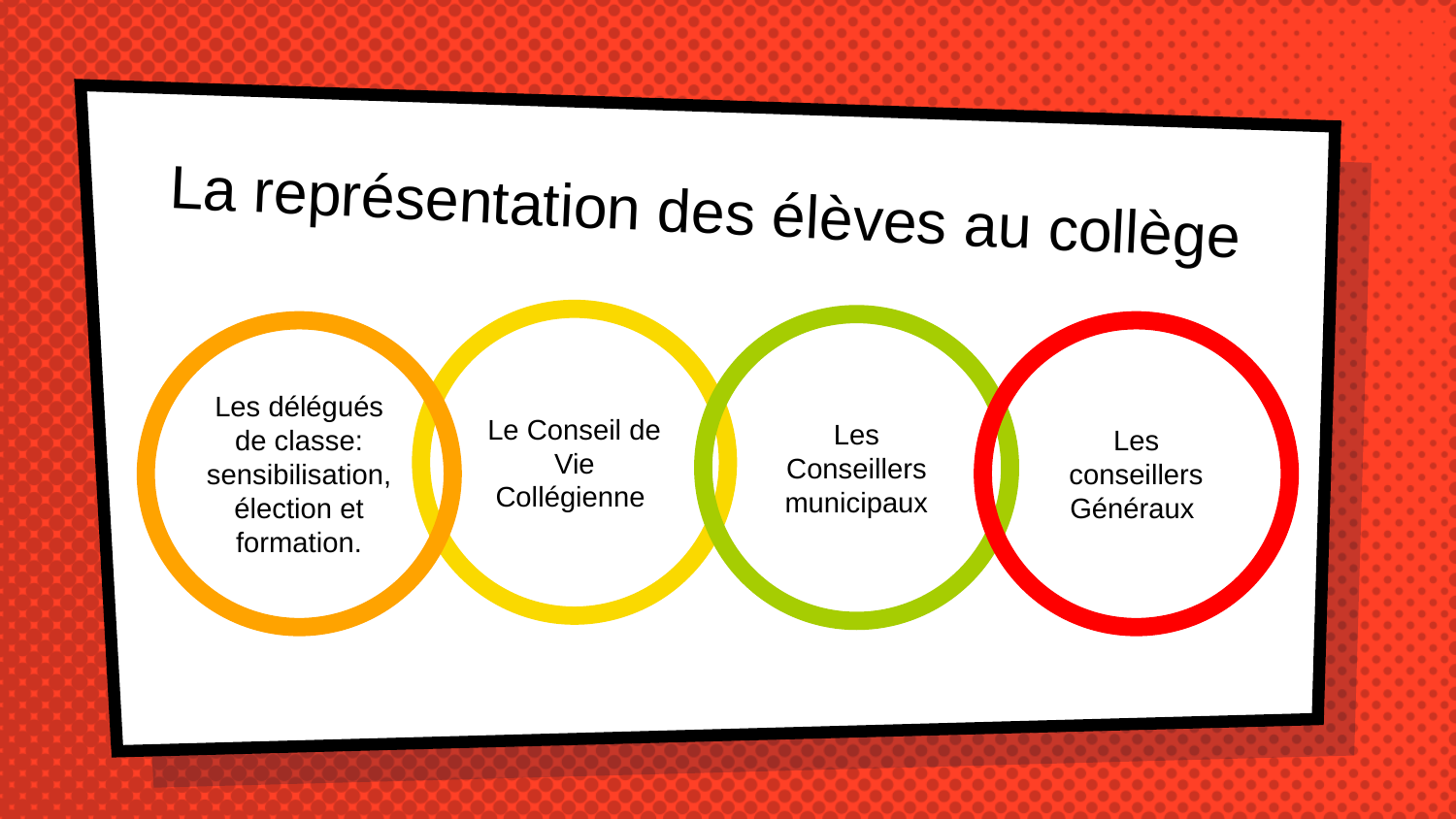

# La représentation des élèves au collège
Le Conseil de Vie Collégienne
Les Conseillers municipaux
Les délégués de classe: sensibilisation, élection et formation.
Les conseillers Généraux